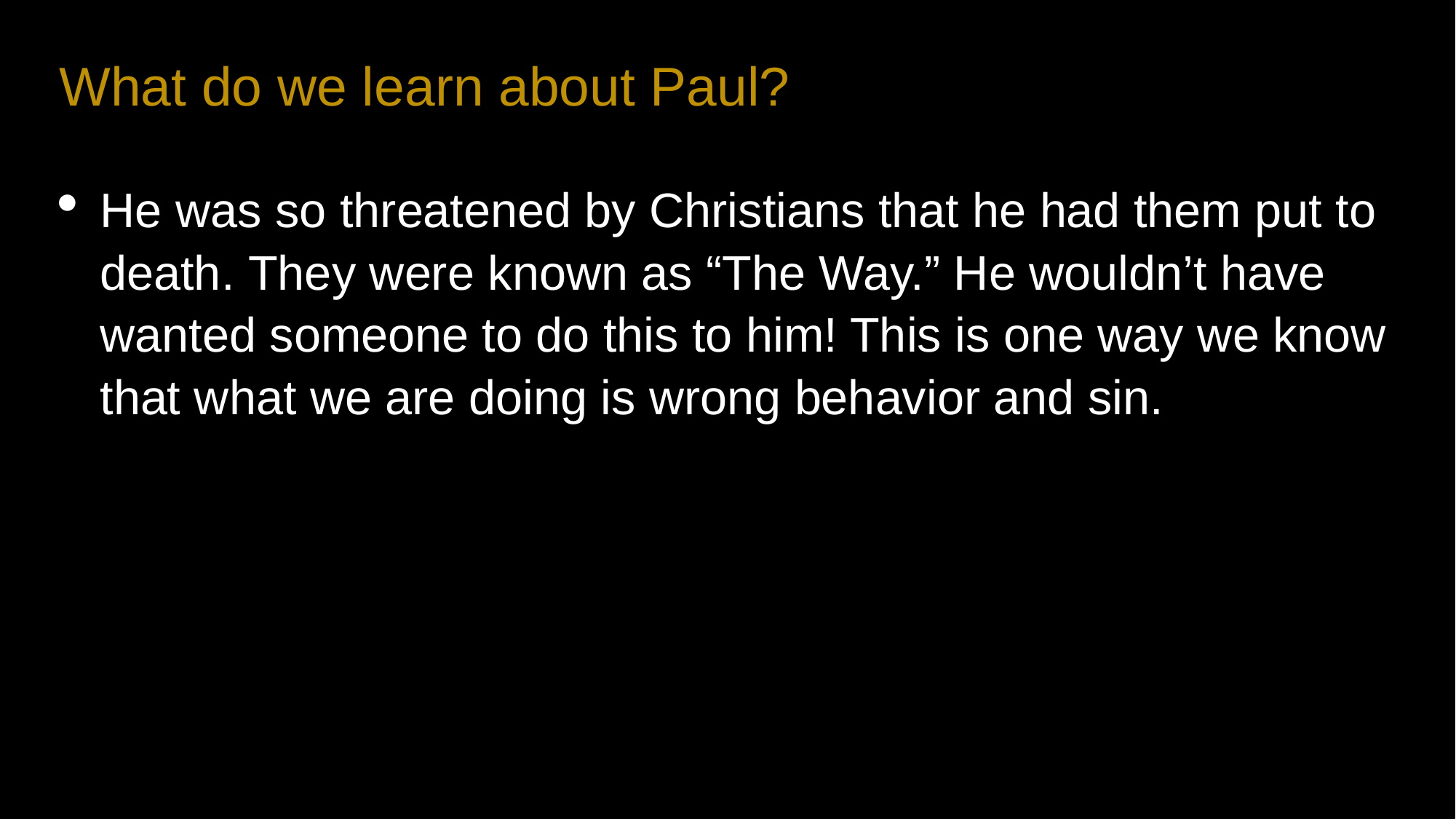

What do we learn about Paul?

He was so threatened by Christians that he had them put to death. They were known as “The Way.” He wouldn’t have wanted someone to do this to him! This is one way we know that what we are doing is wrong behavior and sin.